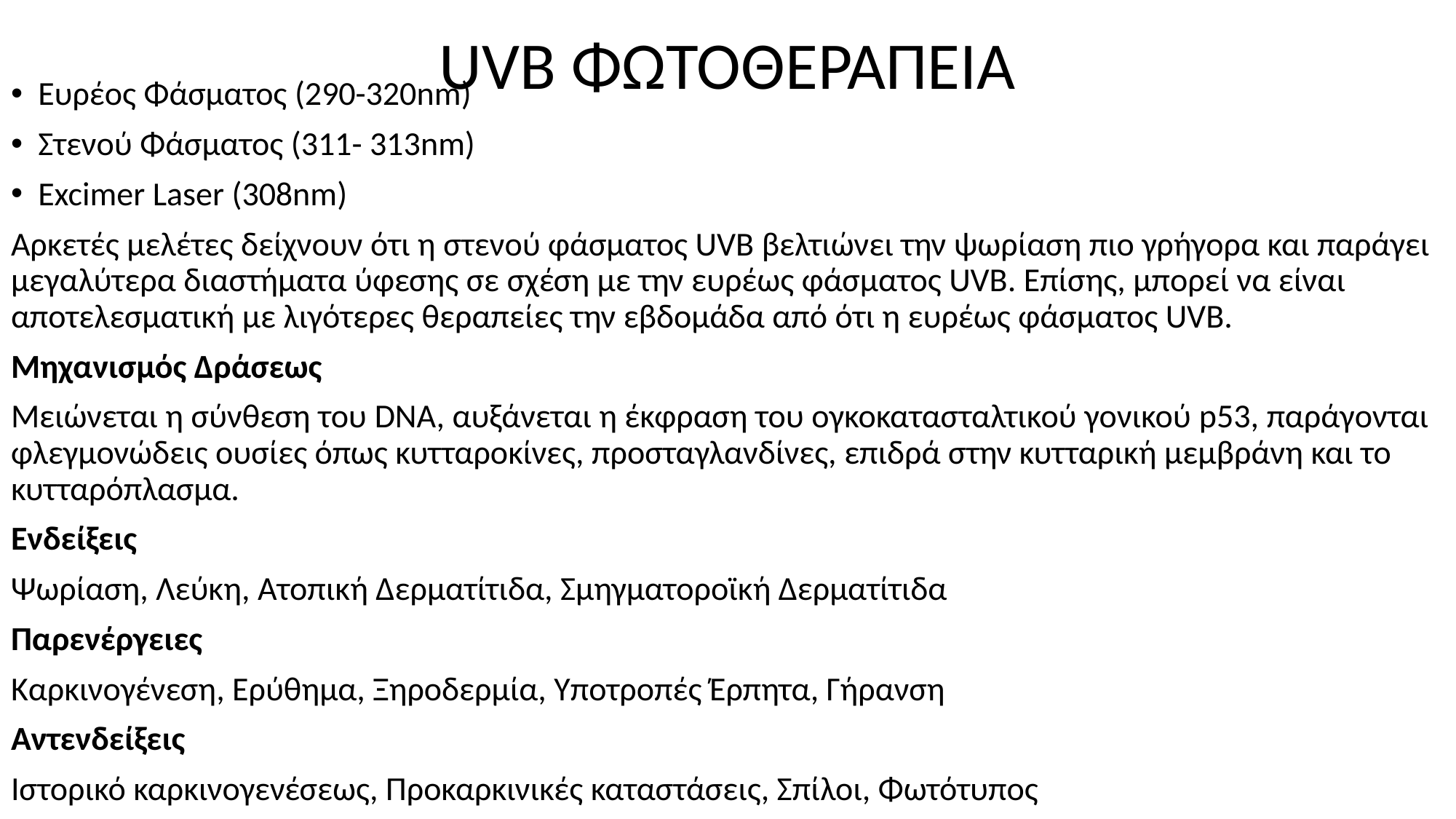

# UVB ΦΩΤΟΘΕΡΑΠΕΙΑ
Ευρέος Φάσματος (290-320nm)
Στενού Φάσματος (311- 313nm)
Excimer Laser (308nm)
Αρκετές μελέτες δείχνουν ότι η στενού φάσματος UVB βελτιώνει την ψωρίαση πιο γρήγορα και παράγει μεγαλύτερα διαστήματα ύφεσης σε σχέση με την ευρέως φάσματος UVB. Επίσης, μπορεί να είναι αποτελεσματική με λιγότερες θεραπείες την εβδομάδα από ότι η ευρέως φάσματος UVB.
Μηχανισμός Δράσεως
Μειώνεται η σύνθεση του DNA, αυξάνεται η έκφραση του ογκοκατασταλτικού γονικού p53, παράγονται φλεγμονώδεις ουσίες όπως κυτταροκίνες, προσταγλανδίνες, επιδρά στην κυτταρική μεμβράνη και το κυτταρόπλασμα.
Ενδείξεις
Ψωρίαση, Λεύκη, Ατοπική Δερματίτιδα, Σμηγματοροϊκή Δερματίτιδα
Παρενέργειες
Καρκινογένεση, Ερύθημα, Ξηροδερμία, Υποτροπές Έρπητα, Γήρανση
Αντενδείξεις
Ιστορικό καρκινογενέσεως, Προκαρκινικές καταστάσεις, Σπίλοι, Φωτότυπος